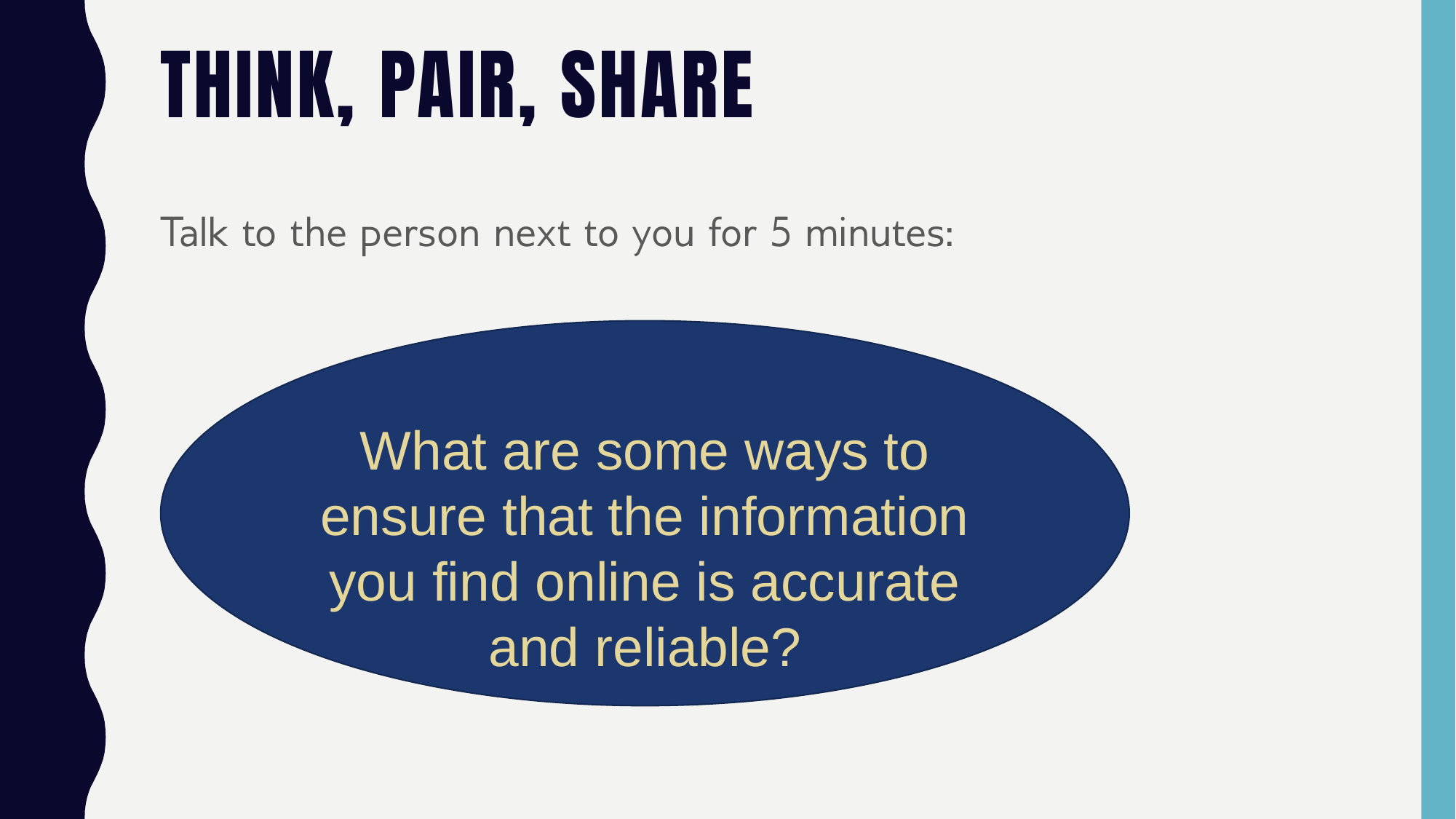

# Think, pair, share
Talk to the person next to you for 5 minutes:

What are some ways to ensure that the information you find online is accurate and reliable?